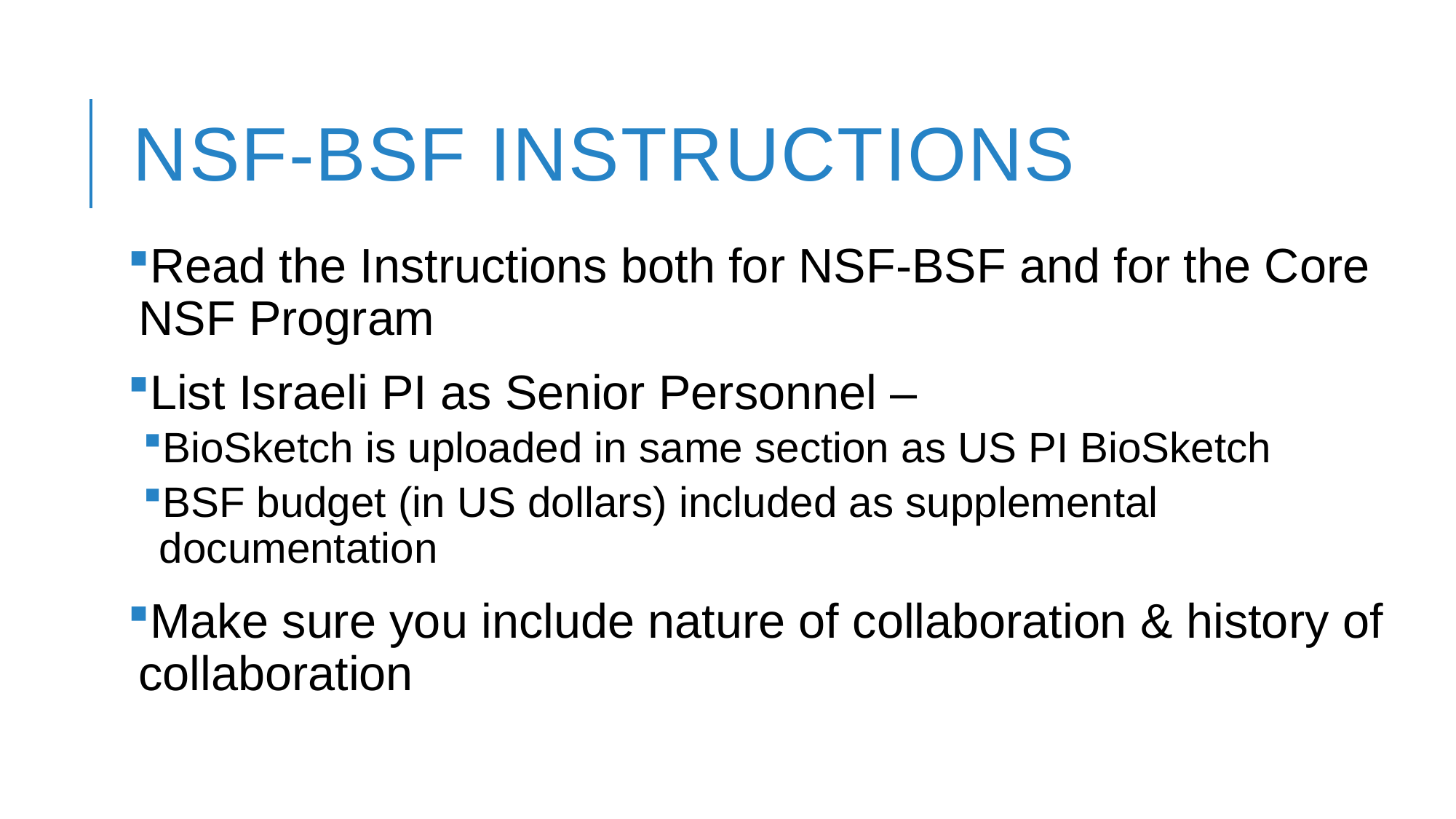

# NSF-BSF INSTRUCTIONS
Read the Instructions both for NSF-BSF and for the Core NSF Program
List Israeli PI as Senior Personnel –
BioSketch is uploaded in same section as US PI BioSketch
BSF budget (in US dollars) included as supplemental documentation
Make sure you include nature of collaboration & history of collaboration